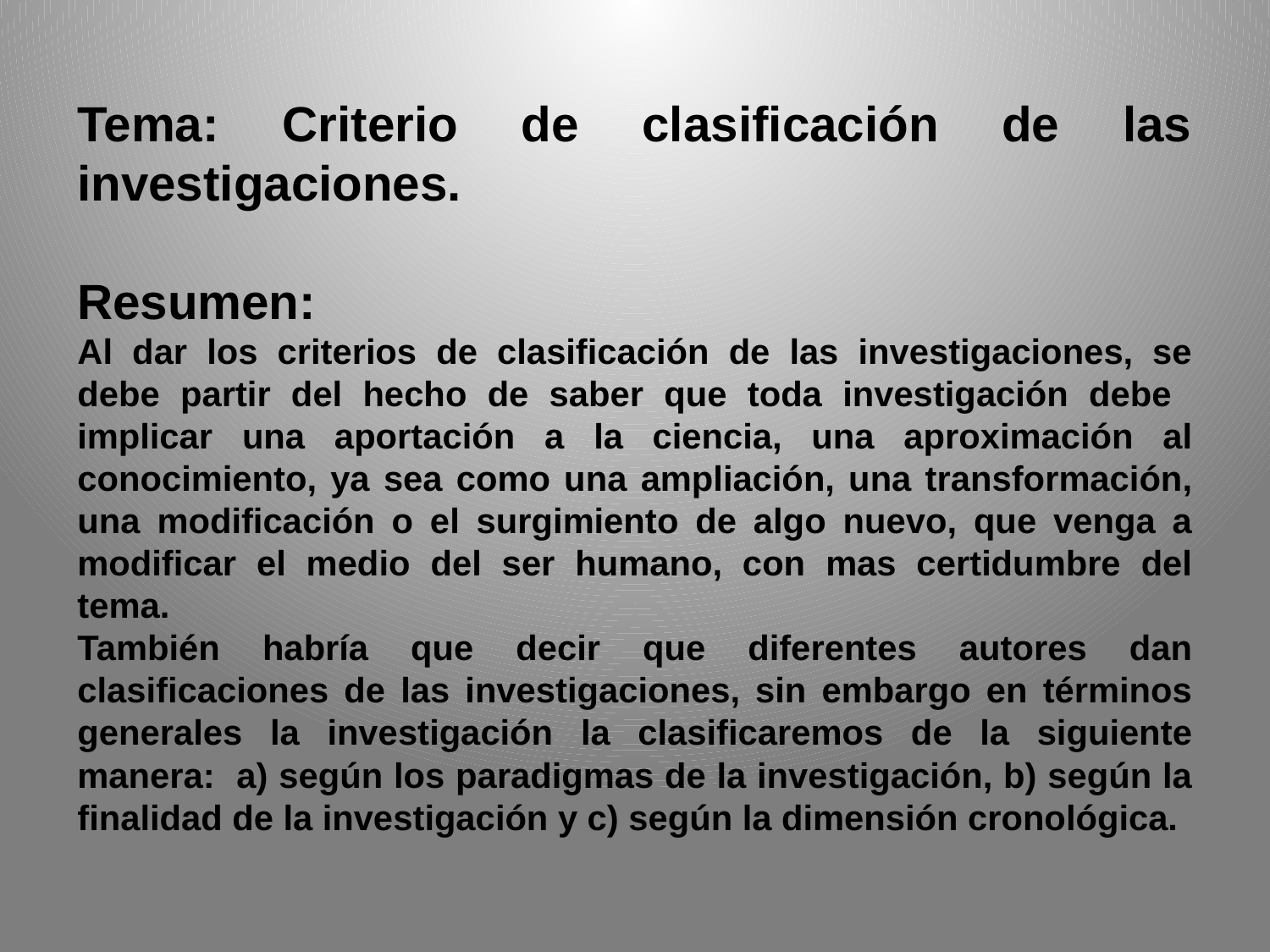

Tema: Criterio de clasificación de las investigaciones.

Resumen:
Al dar los criterios de clasificación de las investigaciones, se debe partir del hecho de saber que toda investigación debe  implicar una aportación a la ciencia, una aproximación al conocimiento, ya sea como una ampliación, una transformación, una modificación o el surgimiento de algo nuevo, que venga a modificar el medio del ser humano, con mas certidumbre del tema.
También habría que decir que diferentes autores dan clasificaciones de las investigaciones, sin embargo en términos generales la investigación la clasificaremos de la siguiente manera:  a) según los paradigmas de la investigación, b) según la finalidad de la investigación y c) según la dimensión cronológica.